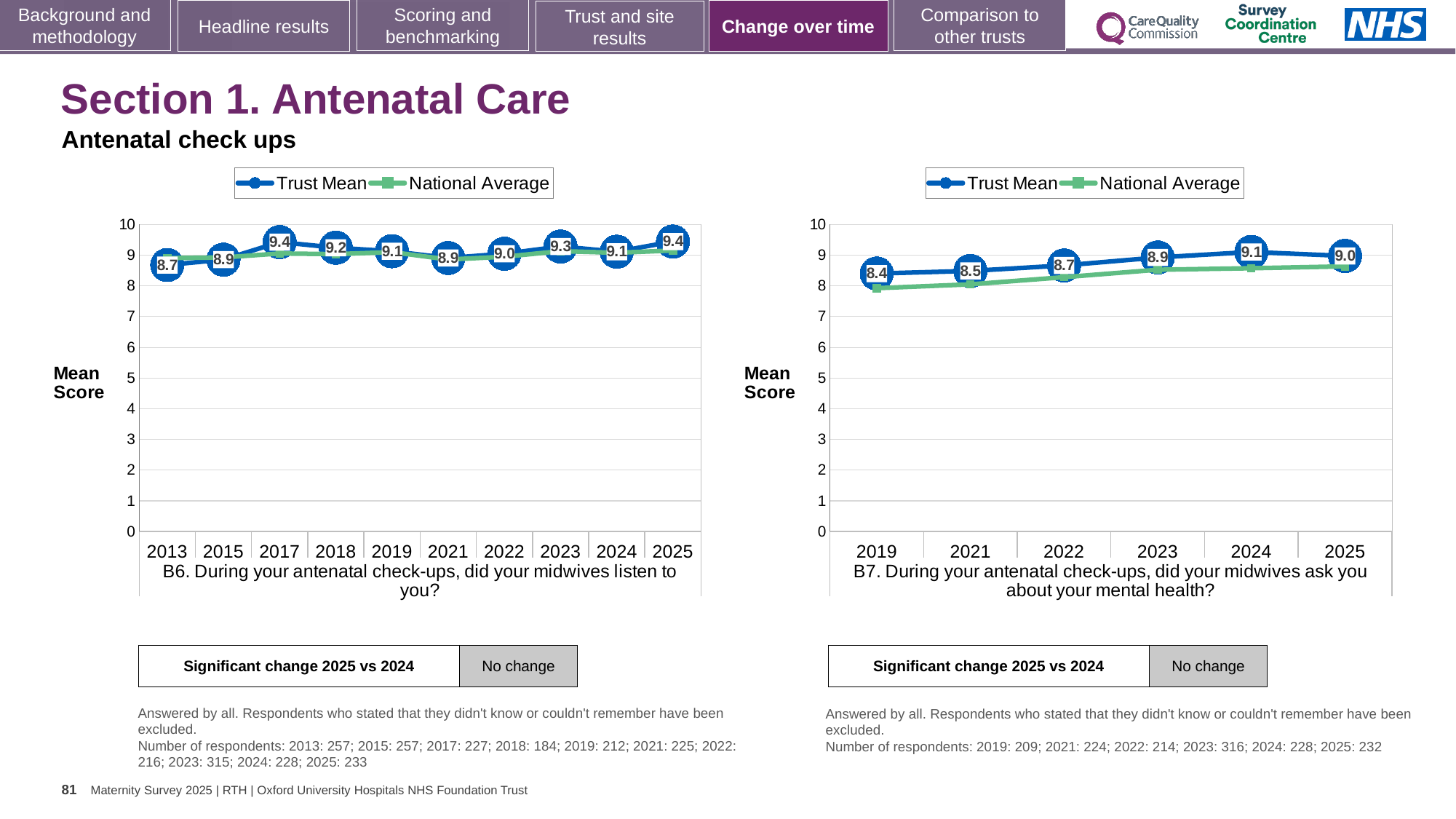

# Section 1. Antenatal Care
Antenatal check ups

### Chart

| Category | Trust Mean | National Average |
|---|---|---|
| 2013 | 8.68003459303293 | 8.902801936576772 |
| 2015 | 8.85329212394125 | 8.92484497911294 |
| 2017 | 9.42351405181951 | 9.052734871073152 |
| 2018 | 9.241504085249682 | 9.032405088324163 |
| 2019 | 9.126177524649016 | 9.097839628593407 |
| 2021 | 8.907192778115931 | 8.857213238461847 |
| 2022 | 9.044624287939541 | 8.947035466906678 |
| 2023 | 9.28166704872921 | 9.130909858102369 |
| 2024 | 9.111670768095488 | 9.075440304885204 |
| 2025 | 9.441893594965542 | 9.151026176494176 |

### Chart

| Category | Trust Mean | National Average |
|---|---|---|
| 2019 | 8.401178359298767 | 7.924643601426878 |
| 2021 | 8.485191673520568 | 8.048305481365063 |
| 2022 | 8.664744468405203 | 8.281842097983247 |
| 2023 | 8.924967228189296 | 8.524368097149862 |
| 2024 | 9.102220592360576 | 8.573580780811707 |
| 2025 | 8.973863073991113 | 8.633726128989599 |
| Significant change 2025 vs 2024 | No change |
| --- | --- |
| Significant change 2025 vs 2024 | No change |
| --- | --- |
Answered by all. Respondents who stated that they didn't know or couldn't remember have been excluded.
Number of respondents: 2013: 257; 2015: 257; 2017: 227; 2018: 184; 2019: 212; 2021: 225; 2022: 216; 2023: 315; 2024: 228; 2025: 233
Answered by all. Respondents who stated that they didn't know or couldn't remember have been excluded.
Number of respondents: 2019: 209; 2021: 224; 2022: 214; 2023: 316; 2024: 228; 2025: 232
81